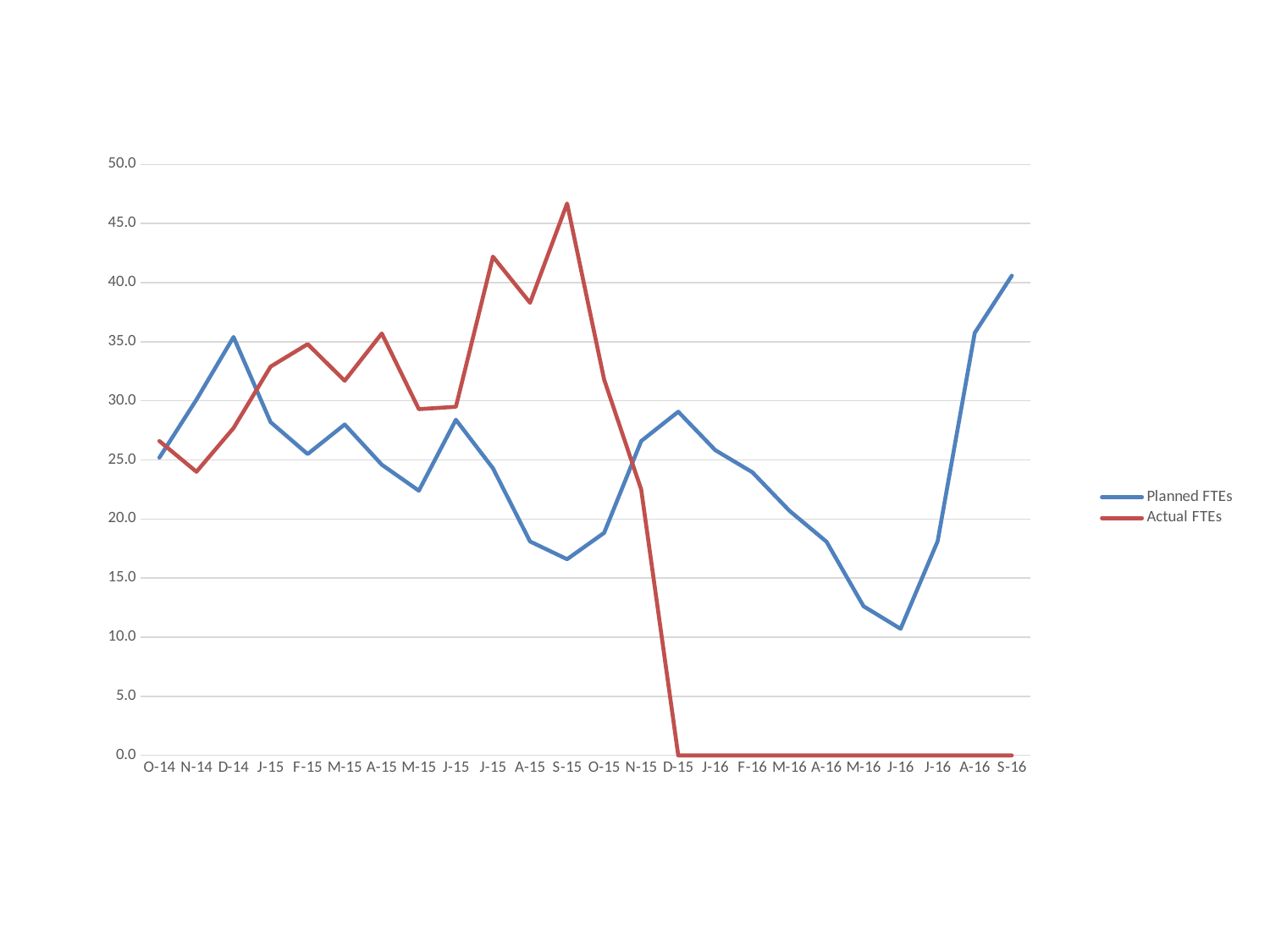

### Chart

| Category | Planned FTEs | Actual FTEs |
|---|---|---|
| 41913 | 25.2 | 26.6 |
| 41944 | 30.1 | 24.0 |
| 41975 | 35.4 | 27.7 |
| 42006 | 28.2 | 32.9 |
| 42037 | 25.5 | 34.8 |
| 42068 | 28.0 | 31.7 |
| 42099 | 24.6 | 35.7 |
| 42130 | 22.4 | 29.3 |
| 42161 | 28.4 | 29.5 |
| 42192 | 24.3 | 42.2 |
| 42223 | 18.1 | 38.3 |
| 42254 | 16.6 | 46.7 |
| 42285 | 18.83 | 31.8 |
| 42316 | 26.6 | 22.5 |
| 42347 | 29.08 | 0.0 |
| 42378 | 25.83 | 0.0 |
| 42409 | 23.96 | 0.0 |
| 42440 | 20.7 | 0.0 |
| 42471 | 18.08 | 0.0 |
| 42502 | 12.62 | 0.0 |
| 42533 | 10.71 | 0.0 |
| 42564 | 18.12 | 0.0 |
| 42595 | 35.75 | 0.0 |
| 42626 | 40.59 | 0.0 |